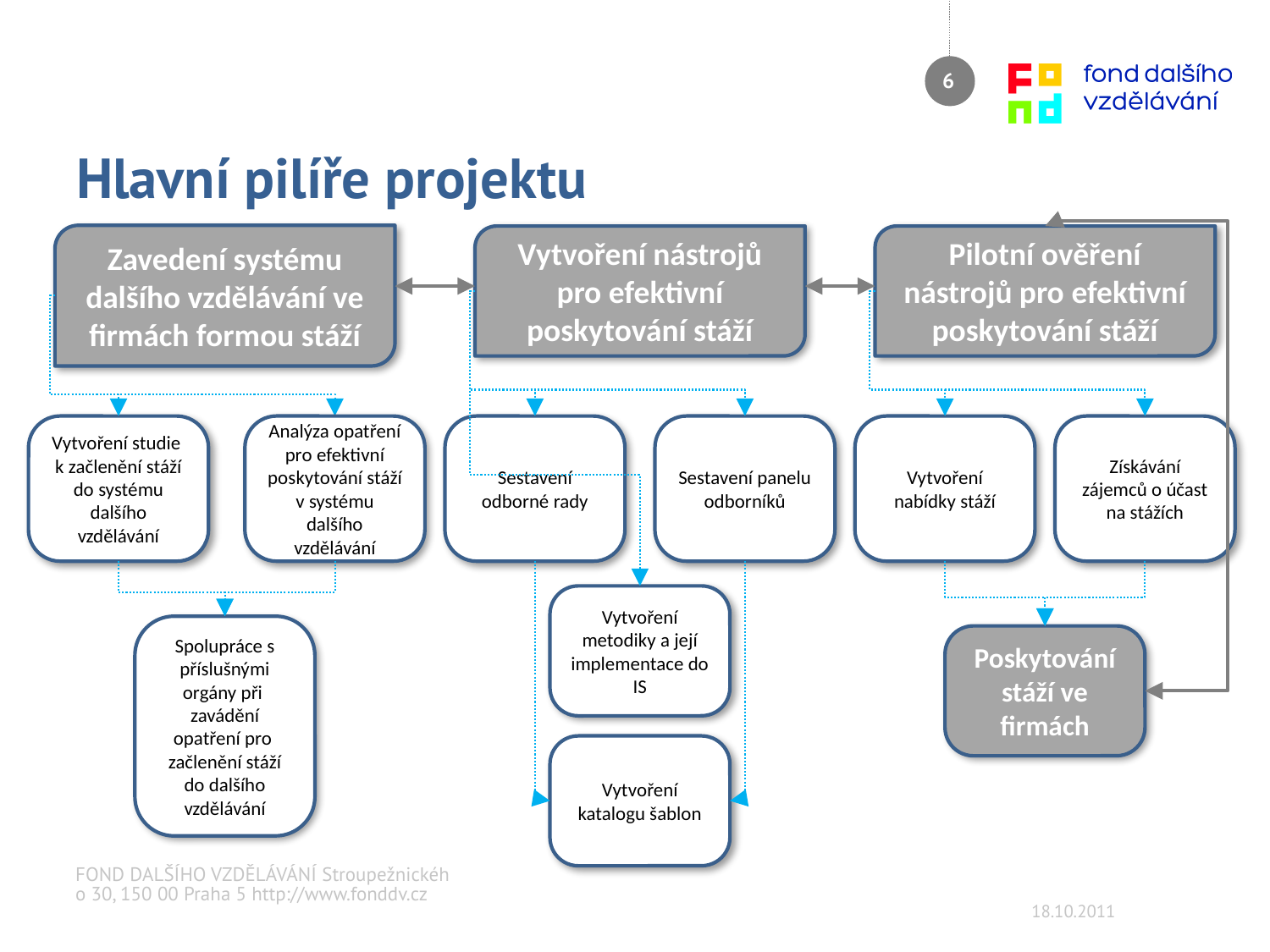

# Hlavní pilíře projektu
6
Zavedení systému dalšího vzdělávání ve firmách formou stáží
Vytvoření nástrojů pro efektivní poskytování stáží
Pilotní ověření nástrojů pro efektivní poskytování stáží
Sestavení odborné rady
Sestavení panelu odborníků
Vytvoření studie  k začlenění stáží do systému dalšího vzdělávání
Analýza opatření pro efektivní poskytování stáží v systému dalšího vzdělávání
Vytvoření nabídky stáží
Získávání zájemců o účast na stážích
Vytvoření metodiky a její implementace do IS
Spolupráce s příslušnými orgány při  zavádění opatření pro  začlenění stáží do dalšího vzdělávání
Poskytování stáží ve firmách
Vytvoření katalogu šablon
FOND DALŠÍHO VZDĚLÁVÁNÍ Stroupežnického 30, 150 00 Praha 5 http://www.fonddv.cz
18.10.2011